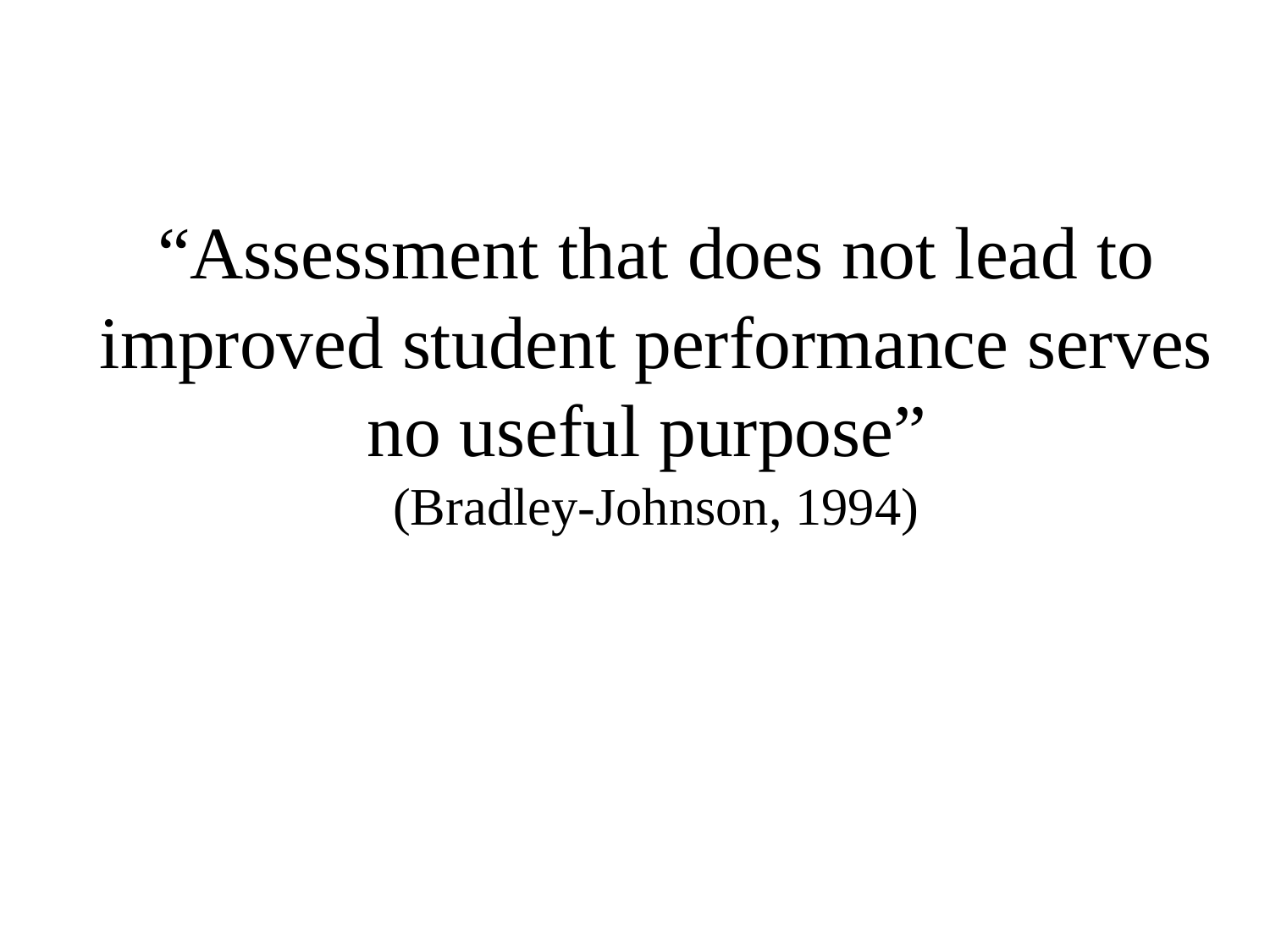

“Assessment that does not lead to improved student performance serves no useful purpose”
(Bradley-Johnson, 1994)